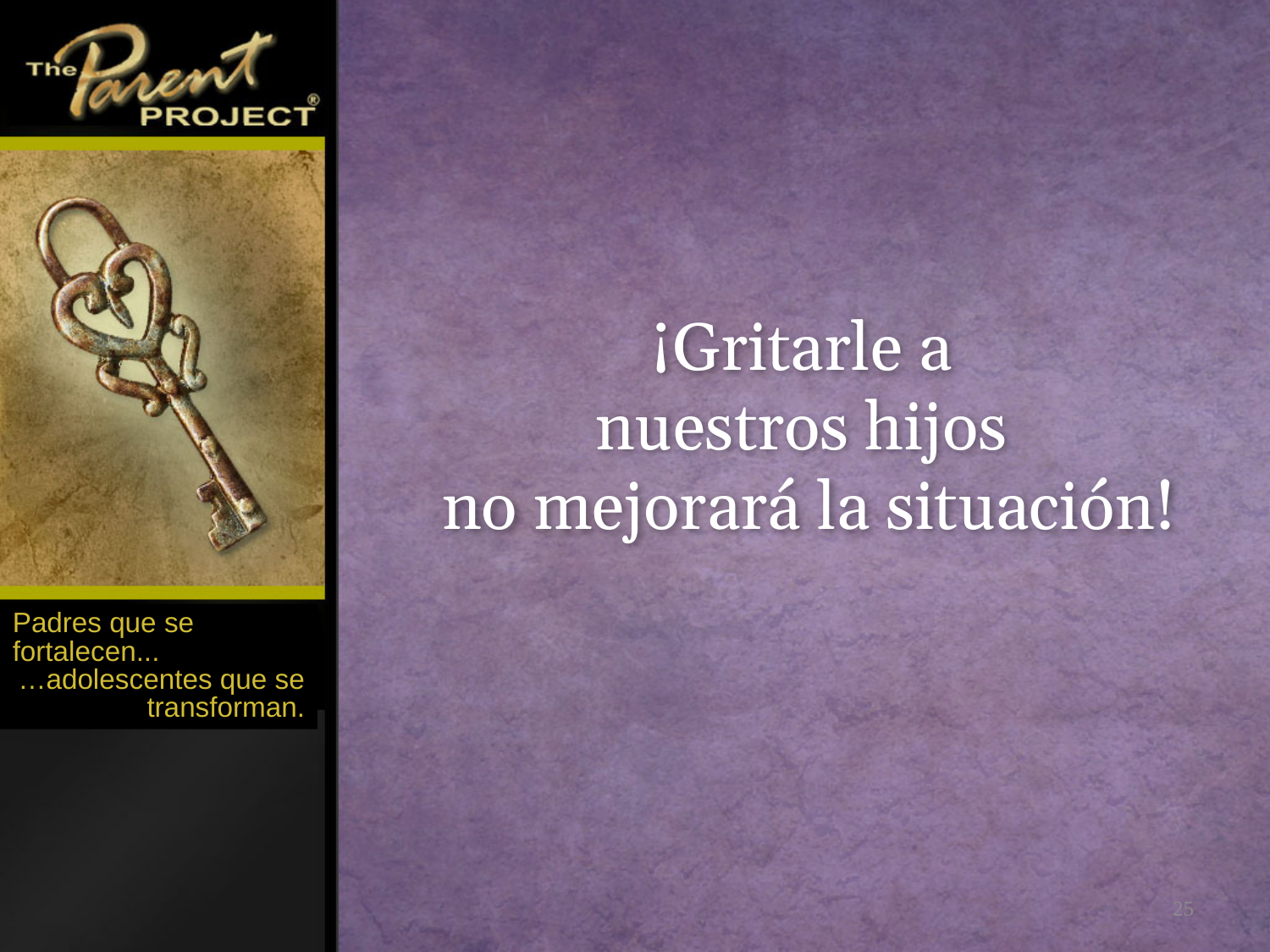

# ¡Gritarle a nuestros hijos no mejorará la situación!
Padres que se fortalecen...
…adolescentes que se transforman.
25